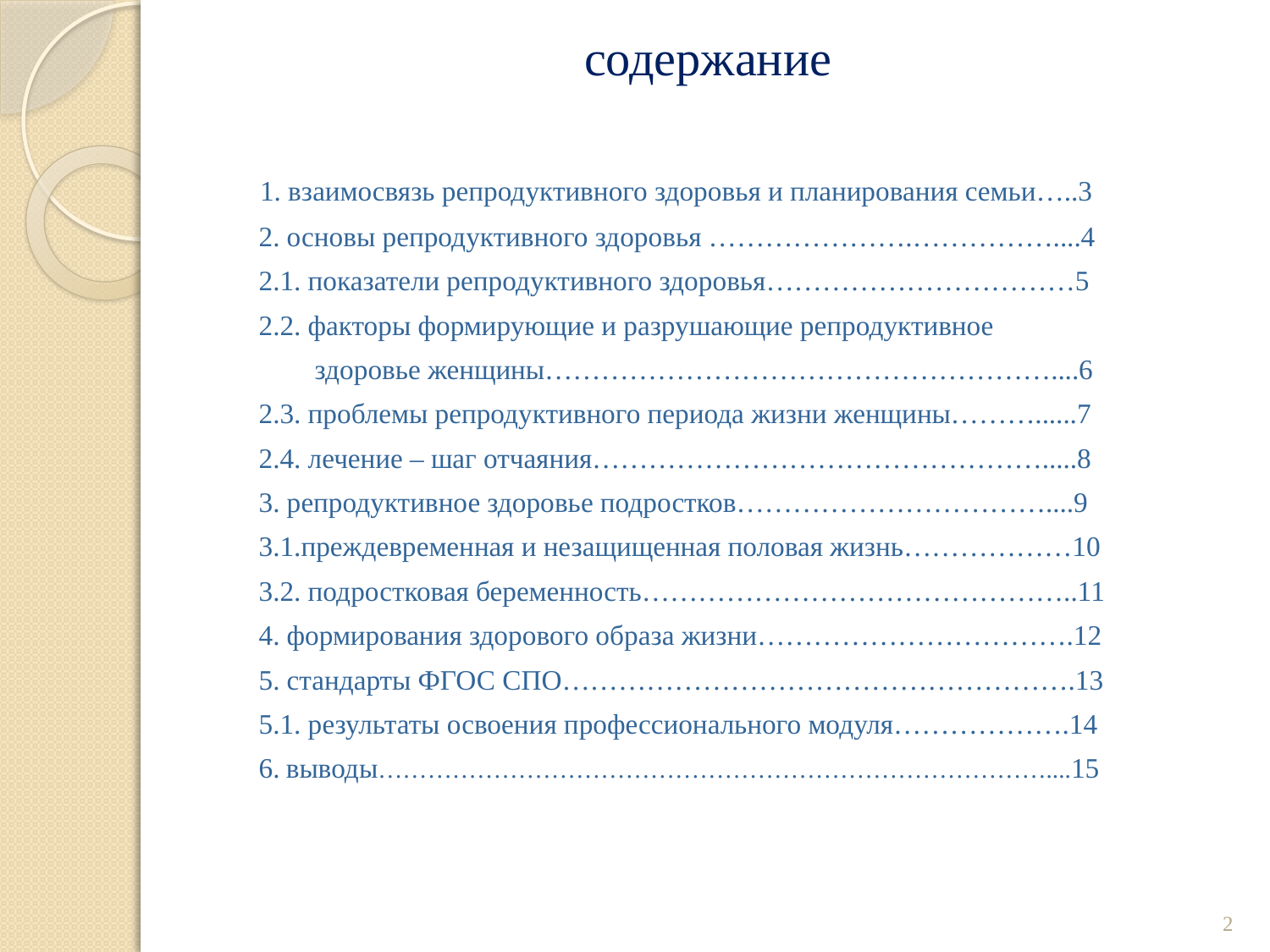

# содержание

        1. взаимосвязь репродуктивного здоровья и планирования семьи…..3
          2. основы репродуктивного здоровья ………………….……………....4
          2.1. показатели репродуктивного здоровья……………………………5
          2.2. факторы формирующие и разрушающие репродуктивное
                  здоровье женщины………………………………………………....6
          2.3. проблемы репродуктивного периода жизни женщины………......7
          2.4. лечение – шаг отчаяния………………………………………….....8
          3. репродуктивное здоровье подростков……………………………....9
          3.1.преждевременная и незащищенная половая жизнь………………10
          3.2. подростковая беременность………………………………………..11
          4. формирования здорового образа жизни…………………………….12
          5. стандарты ФГОС СПО……………………………………………….13
          5.1. результаты освоения профессионального модуля……………….14
          6. выводы………………………………………………………………………....15
2